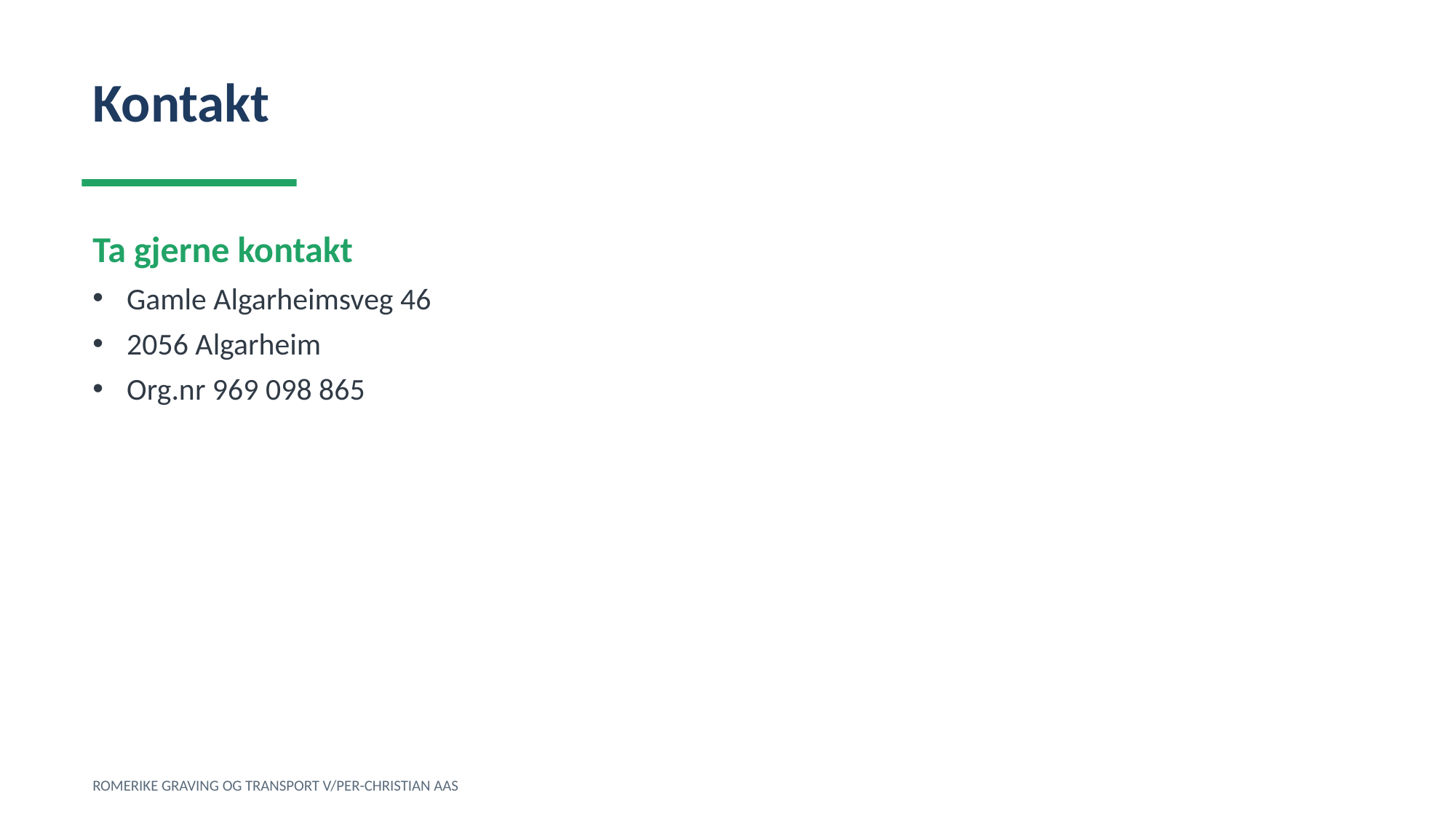

Kontakt

Ta gjerne kontakt
Gamle Algarheimsveg 46
2056 Algarheim
Org.nr 969 098 865
ROMERIKE GRAVING OG TRANSPORT V/PER-CHRISTIAN AAS